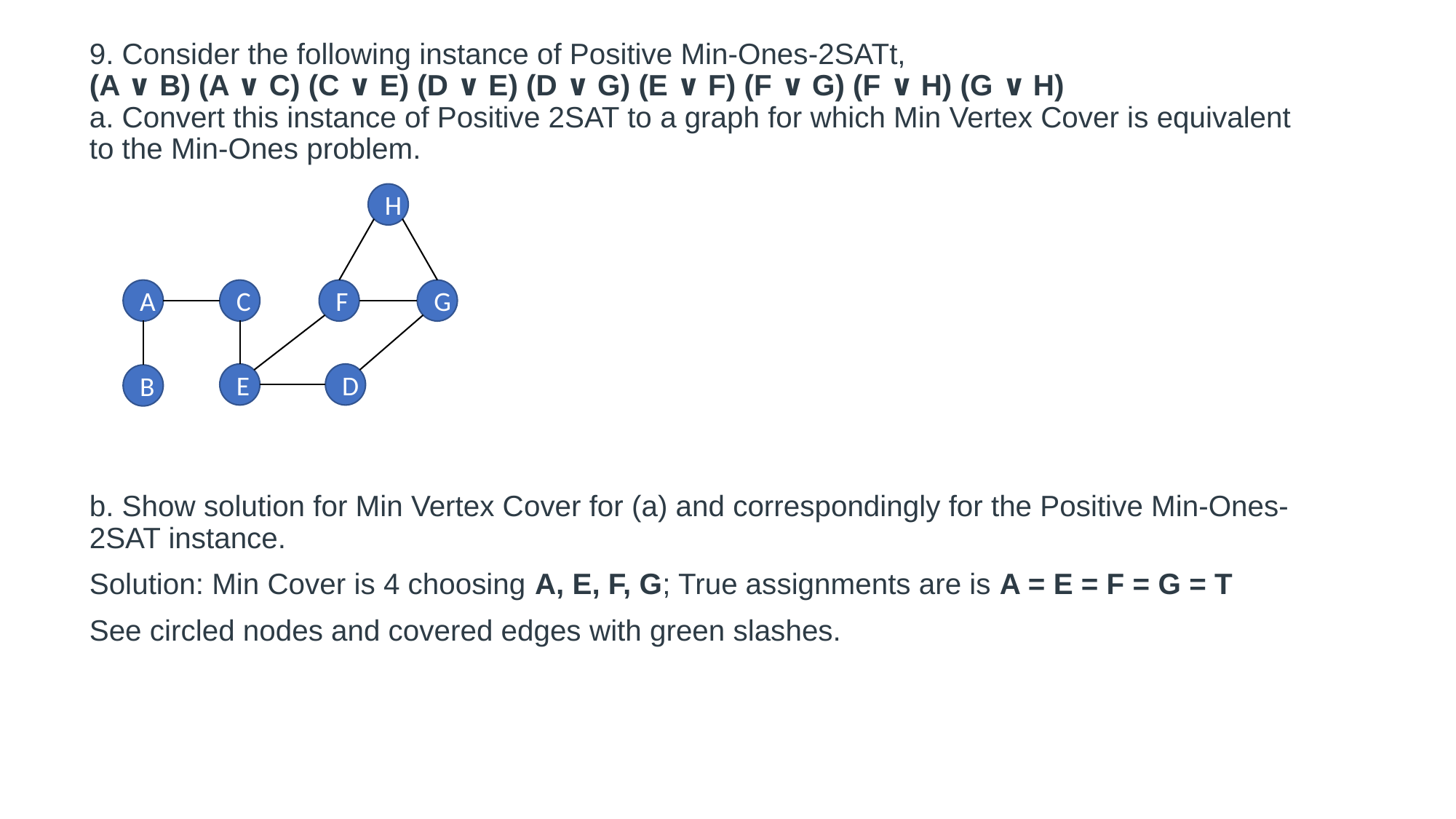

9. Consider the following instance of Positive Min-Ones-2SATt,
(A ∨ B) (A ∨ C) (C ∨ E) (D ∨ E) (D ∨ G) (E ∨ F) (F ∨ G) (F ∨ H) (G ∨ H)
a. Convert this instance of Positive 2SAT to a graph for which Min Vertex Cover is equivalent to the Min-Ones problem.

b. Show solution for Min Vertex Cover for (a) and correspondingly for the Positive Min-Ones-2SAT instance.
Solution: Min Cover is 4 choosing A, E, F, G; True assignments are is A = E = F = G = T
See circled nodes and covered edges with green slashes.

H
A
C
F
G
E
D
B